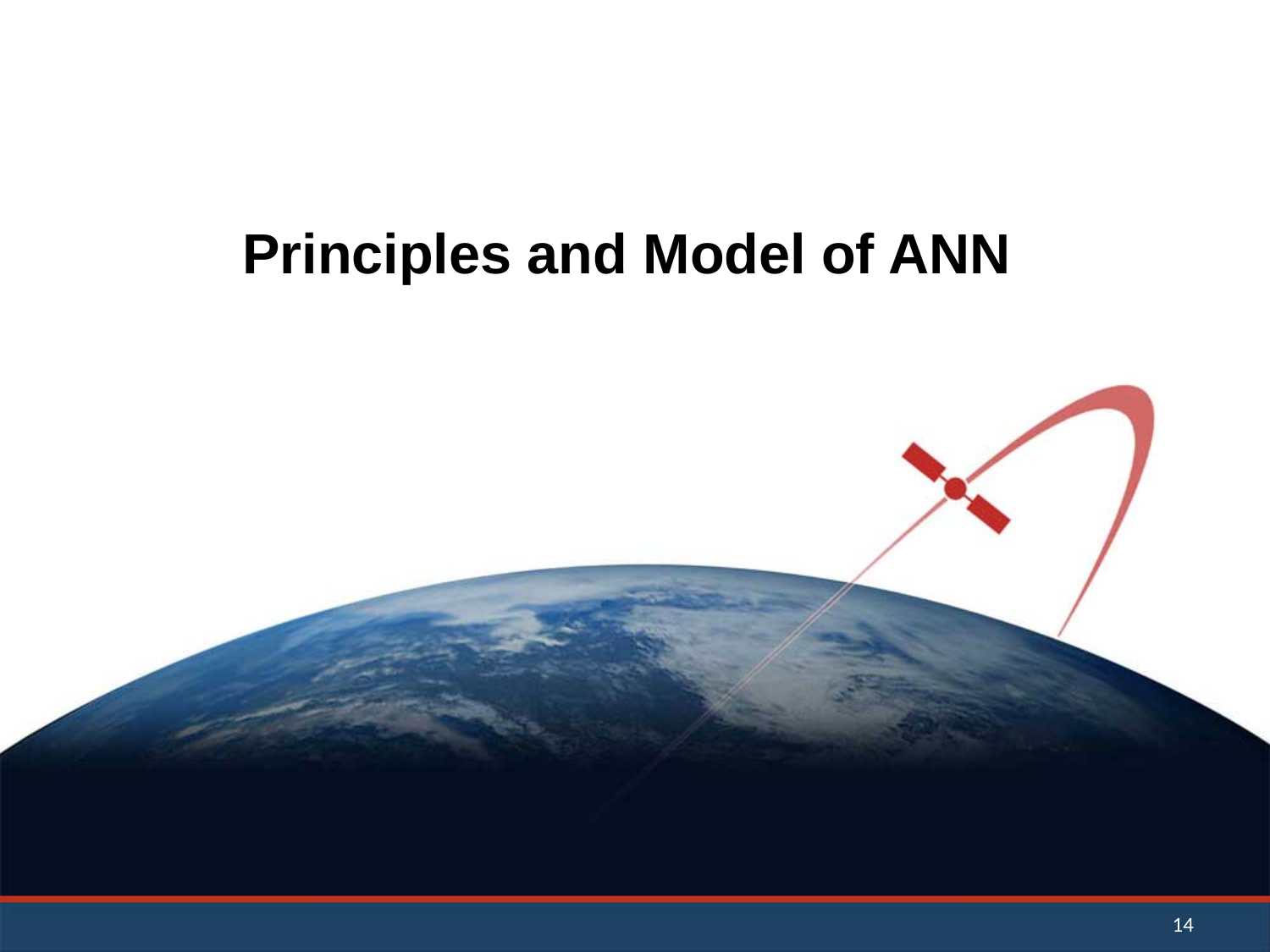

# Principles and Model of ANN
14